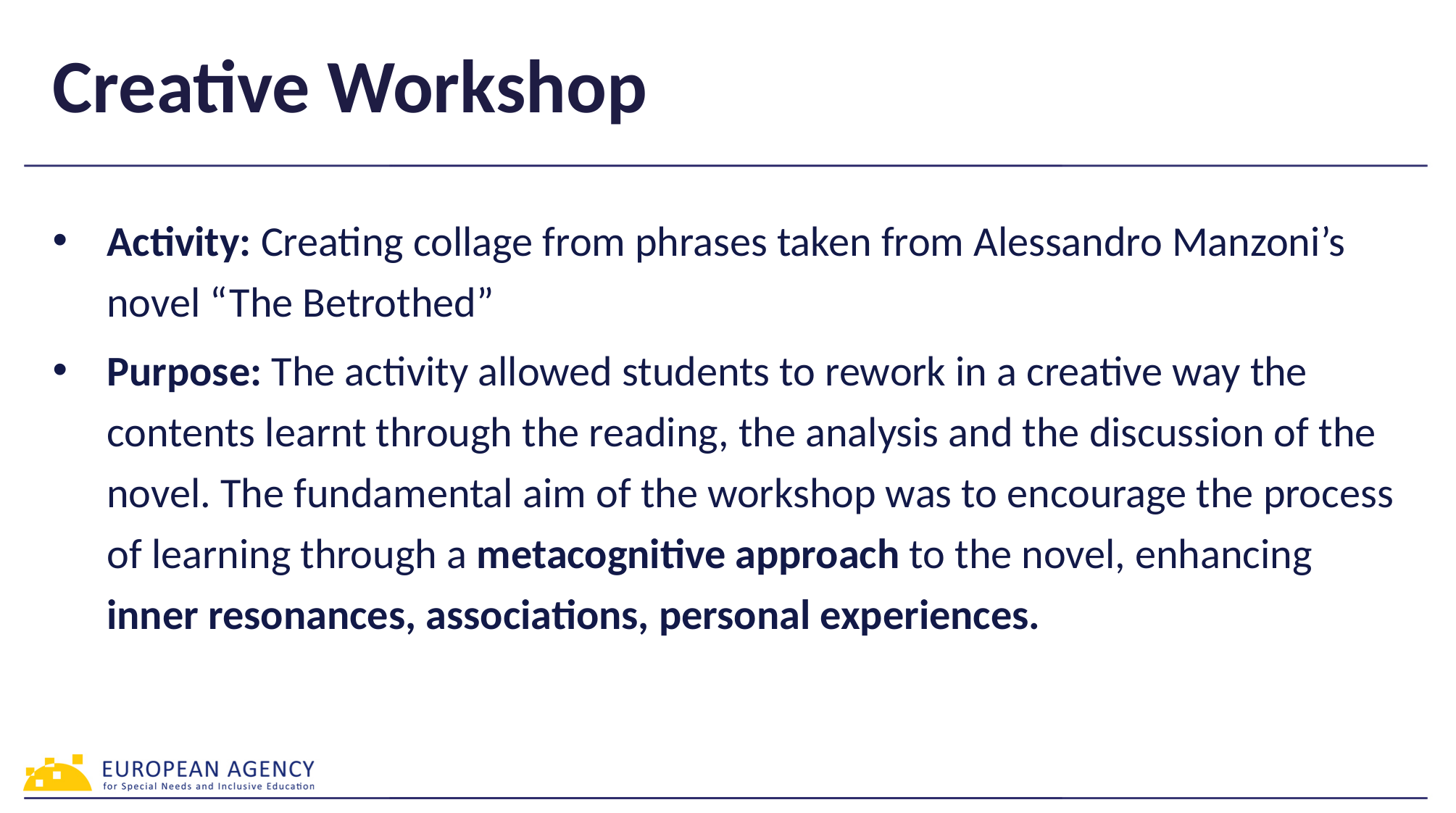

# Creative Workshop
Activity: Creating collage from phrases taken from Alessandro Manzoni’s novel “The Betrothed”
Purpose: The activity allowed students to rework in a creative way the contents learnt through the reading, the analysis and the discussion of the novel. The fundamental aim of the workshop was to encourage the process of learning through a metacognitive approach to the novel, enhancing inner resonances, associations, personal experiences.